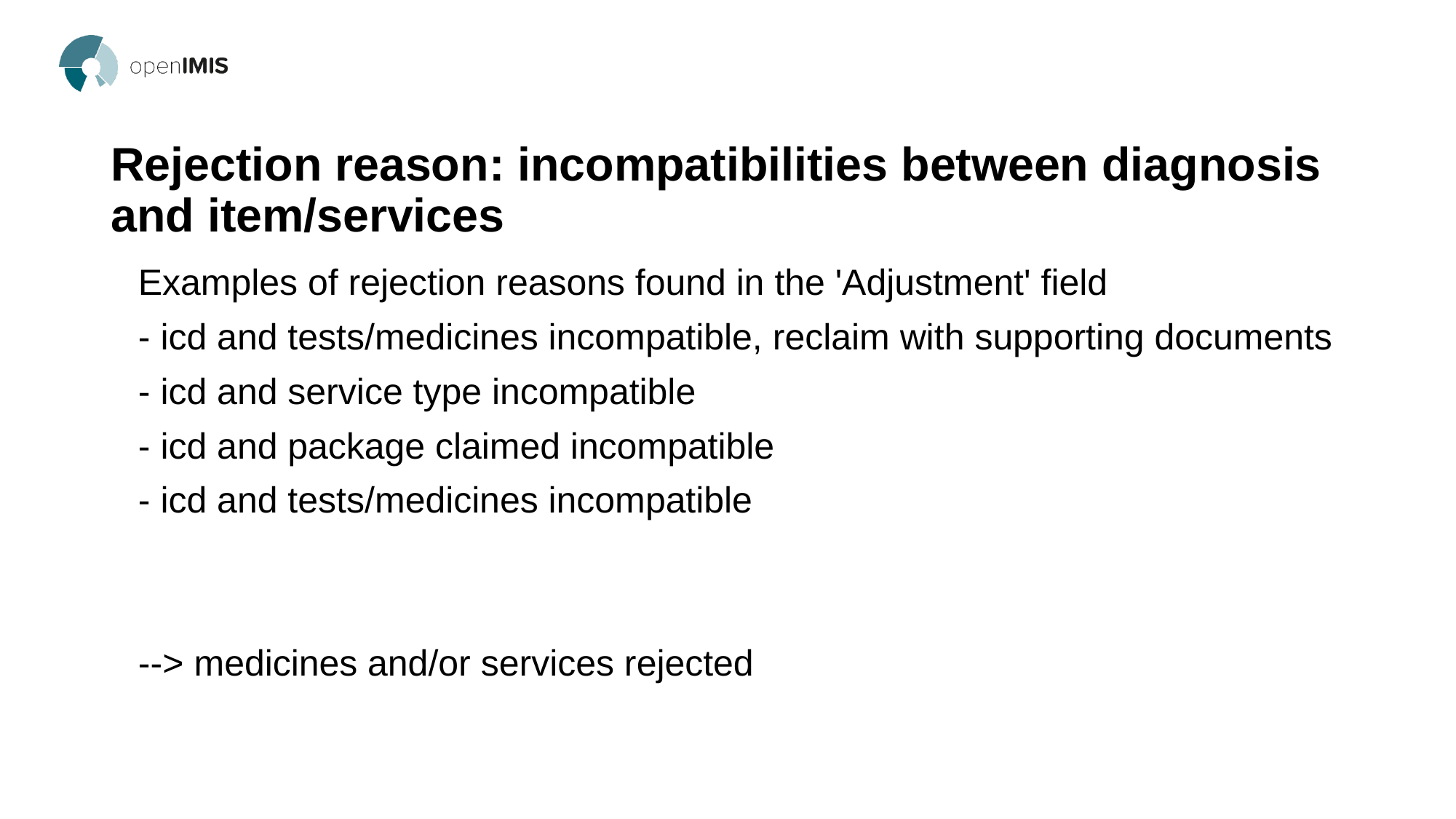

# Rejection reason: incompatibilities between diagnosis and item/services
Examples of rejection reasons found in the 'Adjustment' field
- icd and tests/medicines incompatible, reclaim with supporting documents
- icd and service type incompatible
- icd and package claimed incompatible
- icd and tests/medicines incompatible

--> medicines and/or services rejected